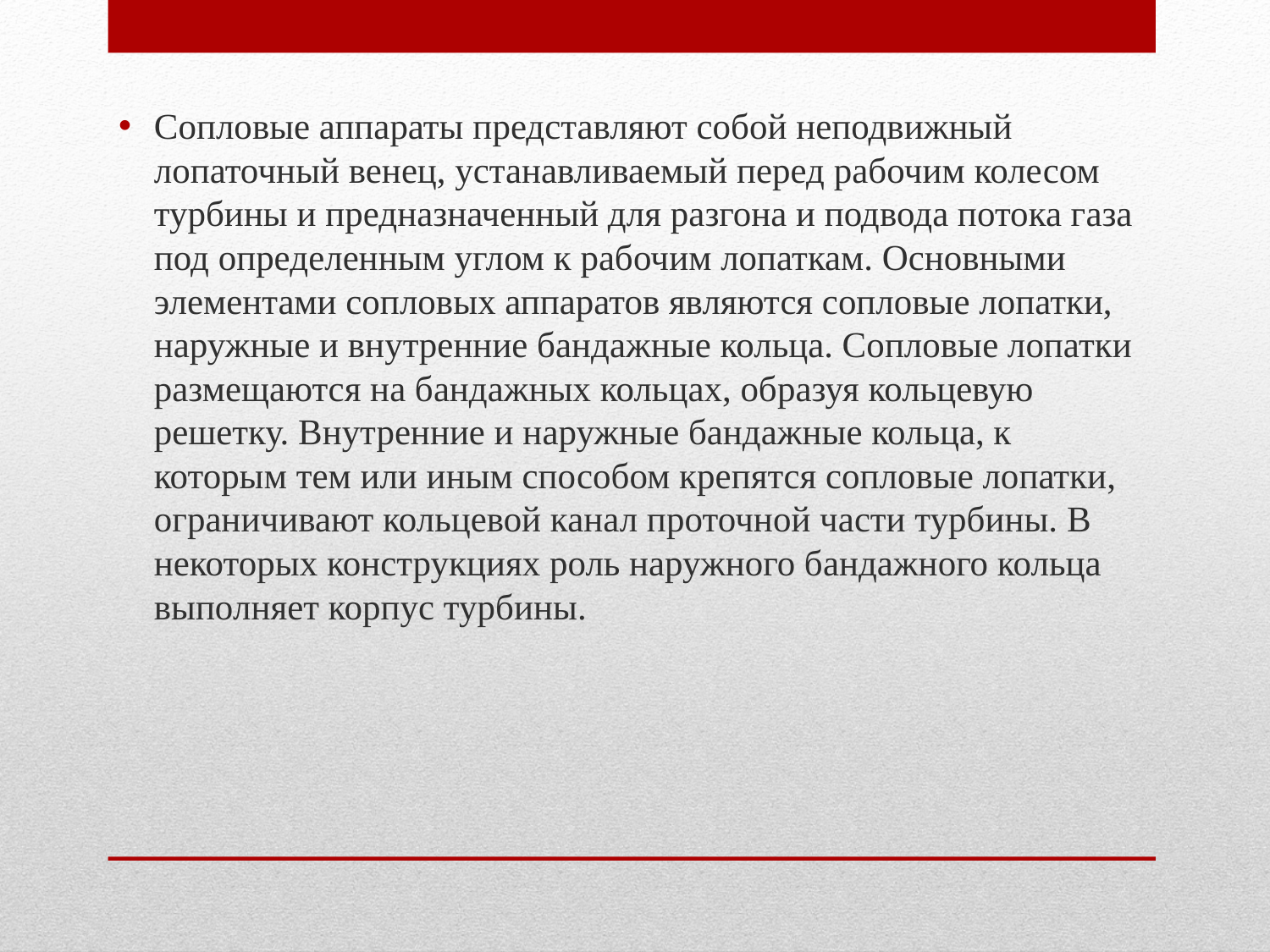

Сопловые аппараты представляют собой неподвижный лопаточный венец, устанавливаемый перед рабочим колесом турбины и предназначенный для разгона и подвода потока газа под определенным углом к рабочим лопаткам. Основными элементами сопловых аппаратов являются сопловые лопатки, наружные и внутренние бандажные кольца. Сопловые лопатки размещаются на бандажных кольцах, образуя кольцевую решетку. Внутренние и наружные бандажные кольца, к которым тем или иным способом крепятся сопловые лопатки, ограничивают кольцевой канал проточной части турбины. В некоторых конструкциях роль наружного бандажного кольца выполняет корпус турбины.
#